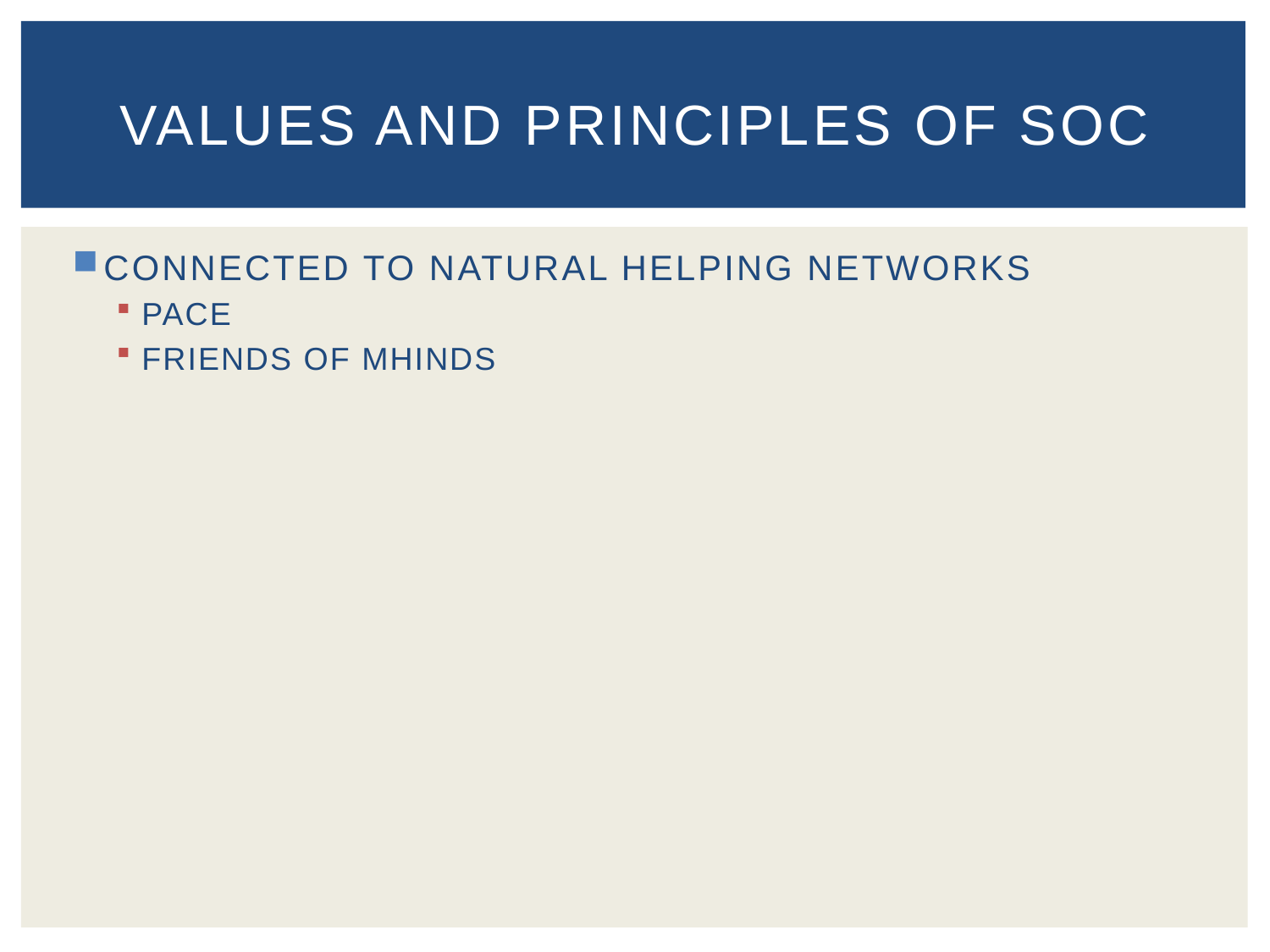

# VALUES AND PRINCIPLES OF SOC
CONNECTED TO NATURAL HELPING NETWORKS
PACE
FRIENDS OF MHINDS